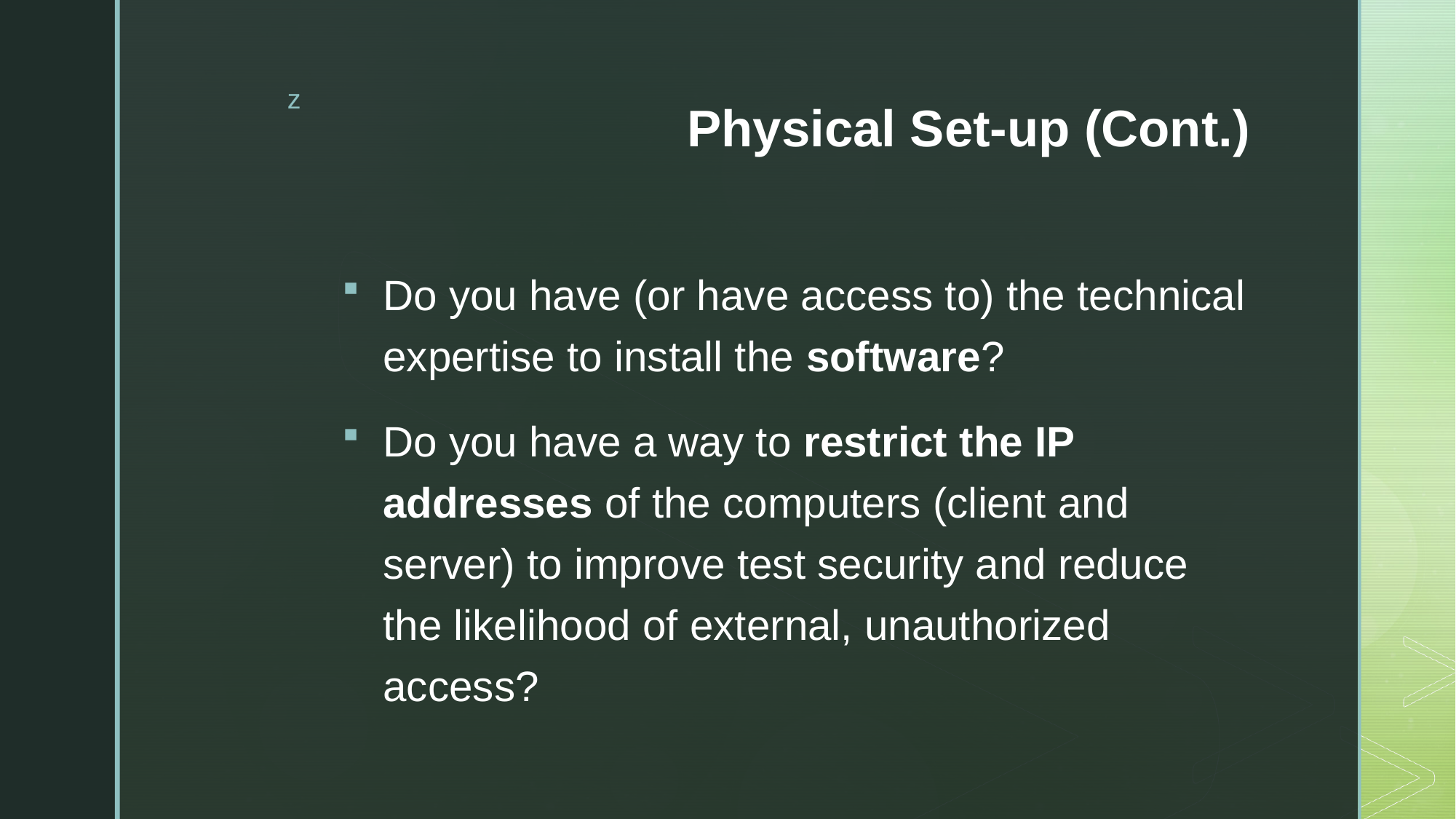

# Physical Set-up (Cont.)
Do you have (or have access to) the technical expertise to install the software?
Do you have a way to restrict the IP addresses of the computers (client and server) to improve test security and reduce the likelihood of external, unauthorized access?